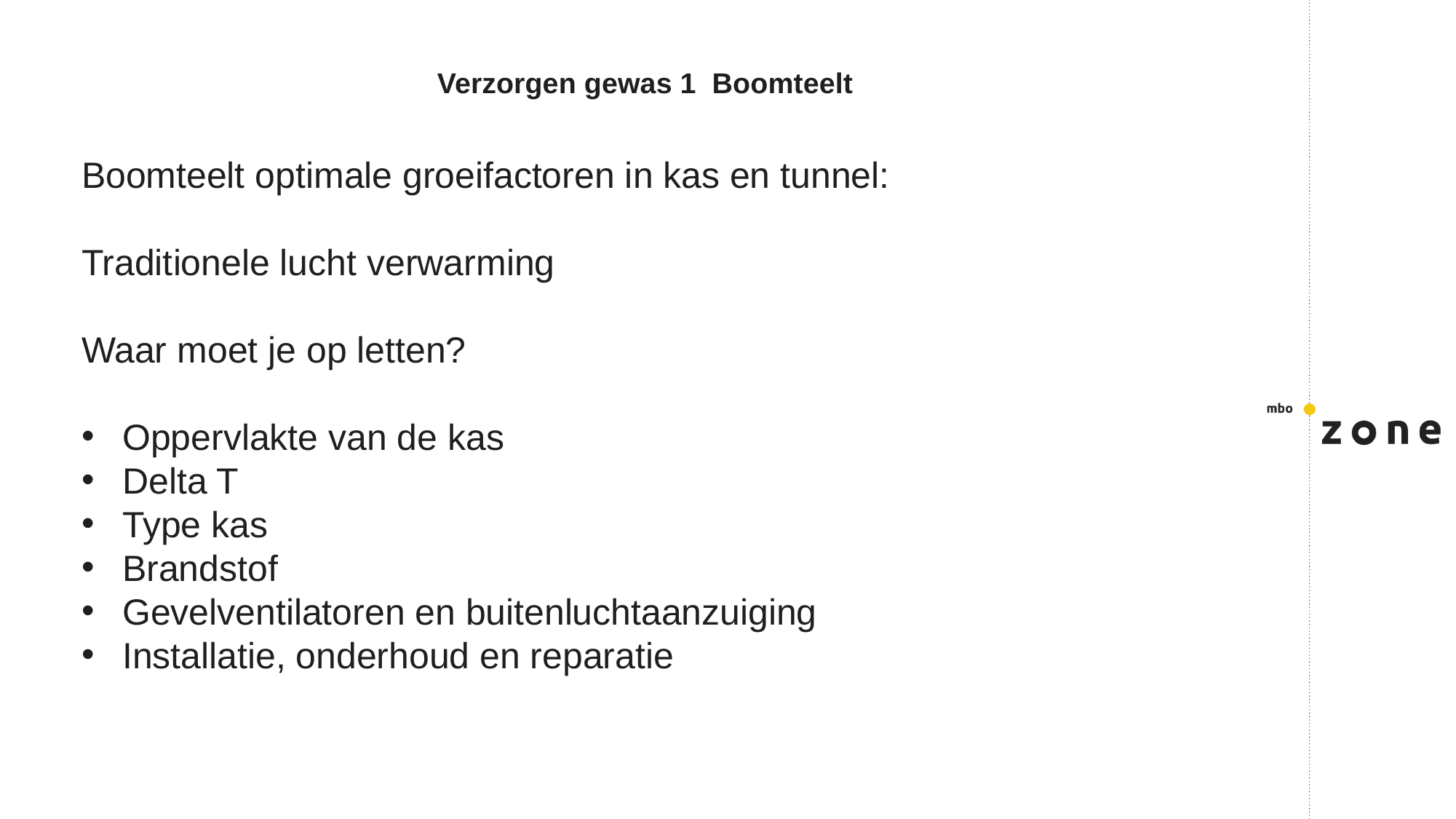

# Verzorgen gewas 1  Boomteelt
Boomteelt optimale groeifactoren in kas en tunnel:

Traditionele lucht verwarming

Waar moet je op letten?

Oppervlakte van de kas
Delta T
Type kas
Brandstof
Gevelventilatoren en buitenluchtaanzuiging
Installatie, onderhoud en reparatie